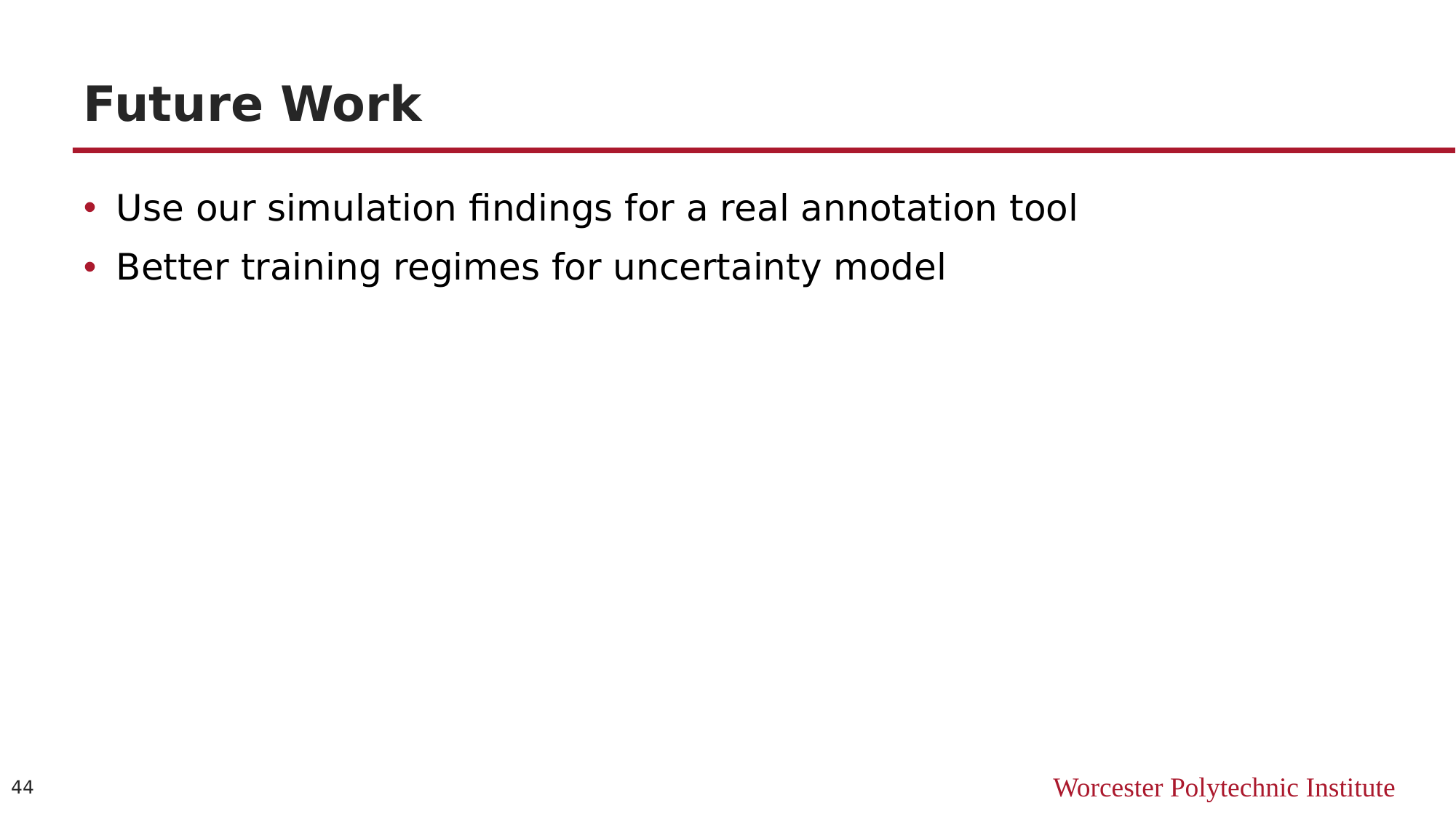

# Future Work
Use our simulation findings for a real annotation tool
Better training regimes for uncertainty model
44